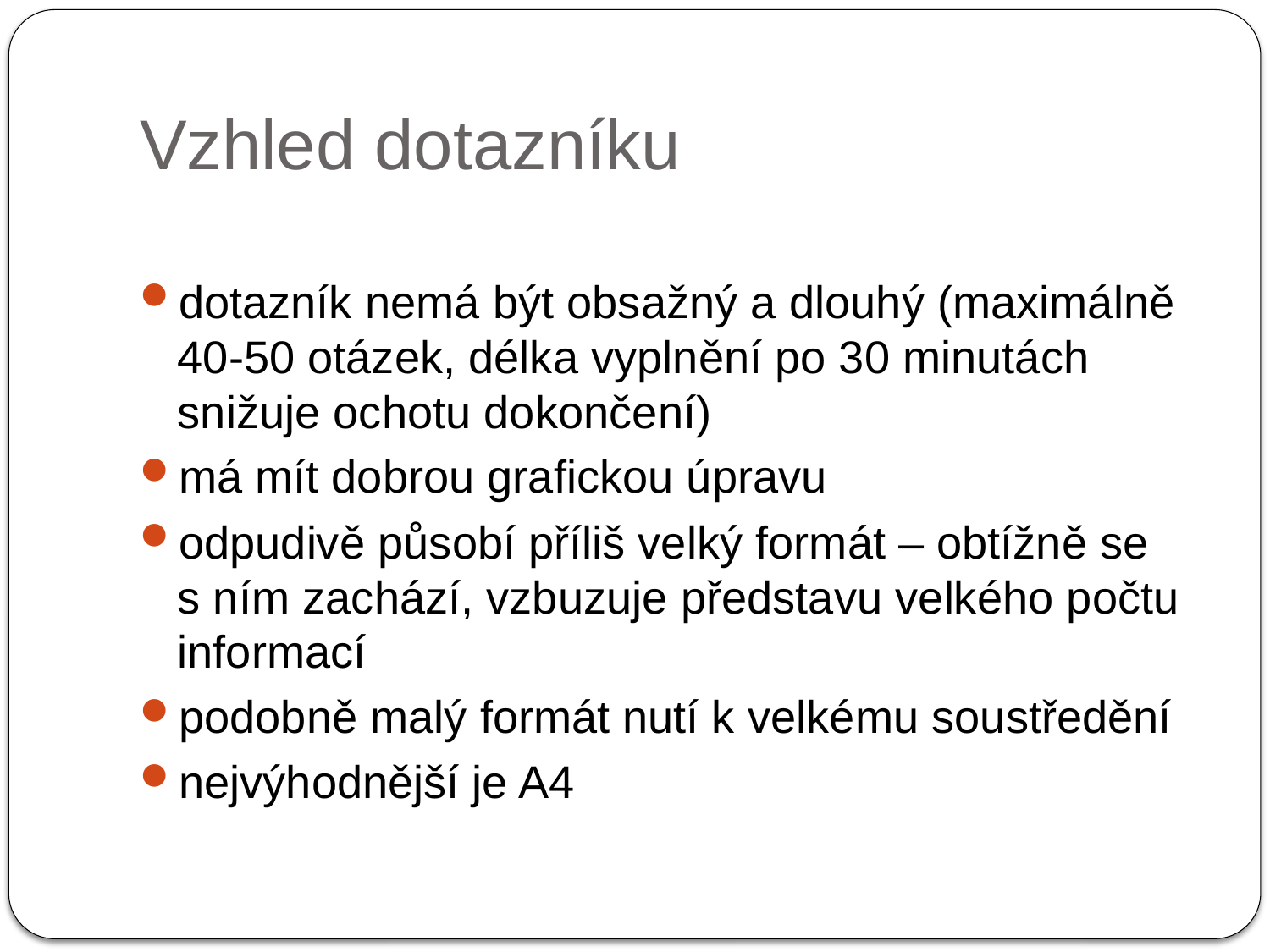

# Vzhled dotazníku

dotazník nemá být obsažný a dlouhý (maximálně 40-50 otázek, délka vyplnění po 30 minutách snižuje ochotu dokončení)
má mít dobrou grafickou úpravu
odpudivě působí příliš velký formát – obtížně se s ním zachází, vzbuzuje představu velkého počtu informací
podobně malý formát nutí k velkému soustředění
nejvýhodnější je A4